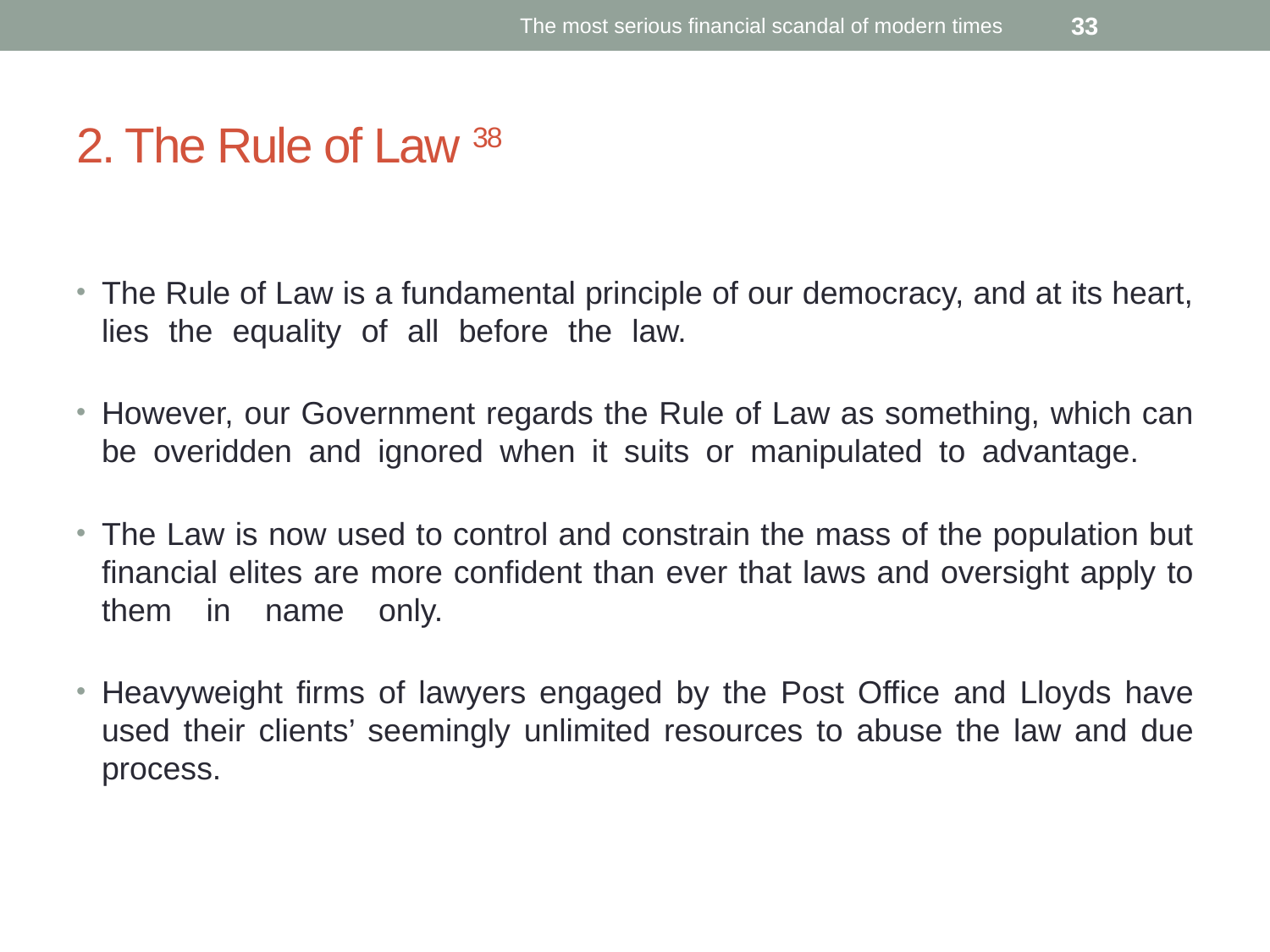

The most serious financial scandal of modern times
33
# 2. The Rule of Law 38
The Rule of Law is a fundamental principle of our democracy, and at its heart, lies the equality of all before the law.
However, our Government regards the Rule of Law as something, which can be overidden and ignored when it suits or manipulated to advantage.
The Law is now used to control and constrain the mass of the population but financial elites are more confident than ever that laws and oversight apply to them in name only.
Heavyweight firms of lawyers engaged by the Post Office and Lloyds have used their clients’ seemingly unlimited resources to abuse the law and due process.